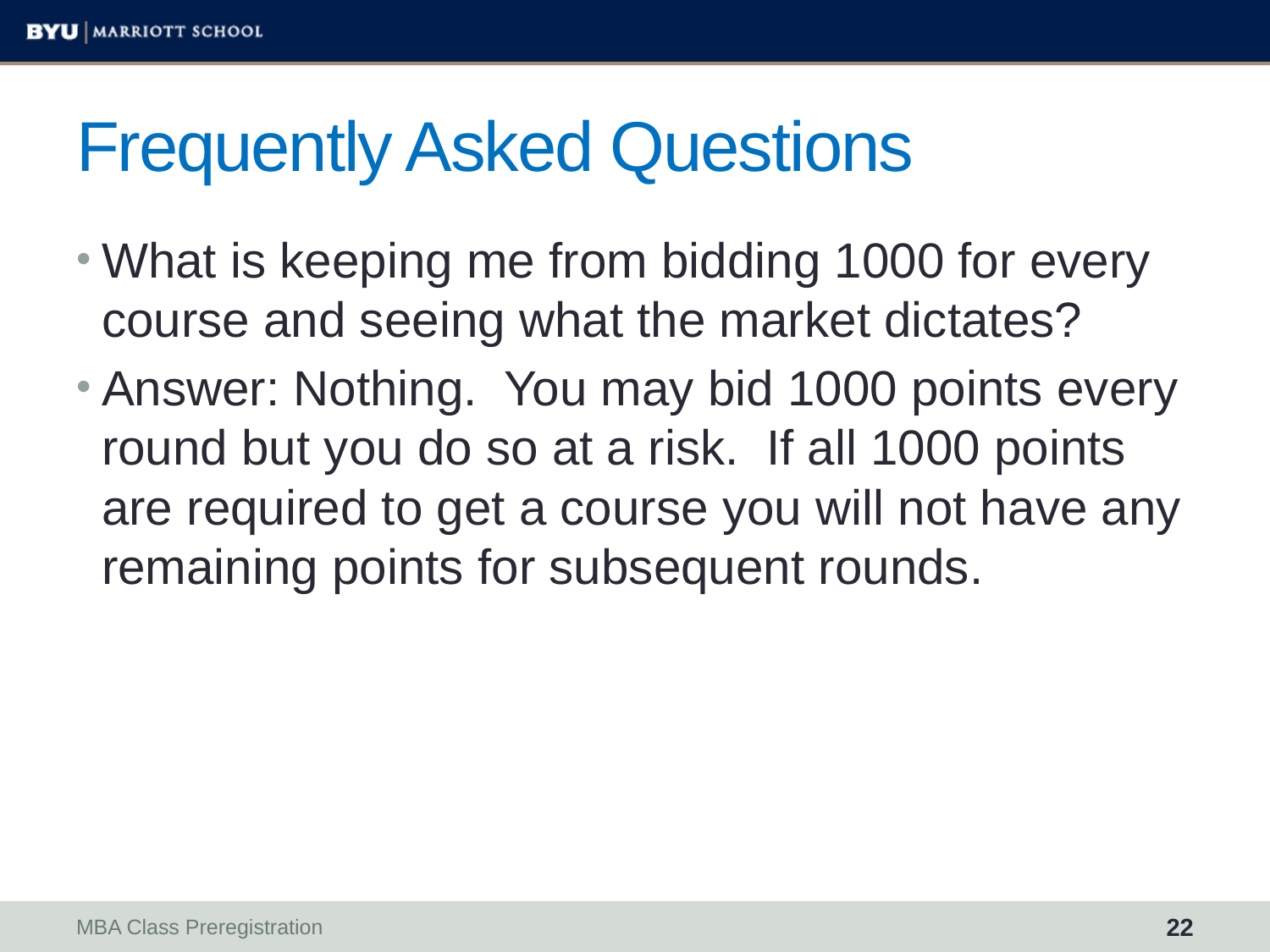

# Frequently Asked Questions
What is keeping me from bidding 1000 for every course and seeing what the market dictates?
Answer: Nothing.  You may bid 1000 points every round but you do so at a risk.  If all 1000 points are required to get a course you will not have any remaining points for subsequent rounds.
MBA Class Preregistration
22